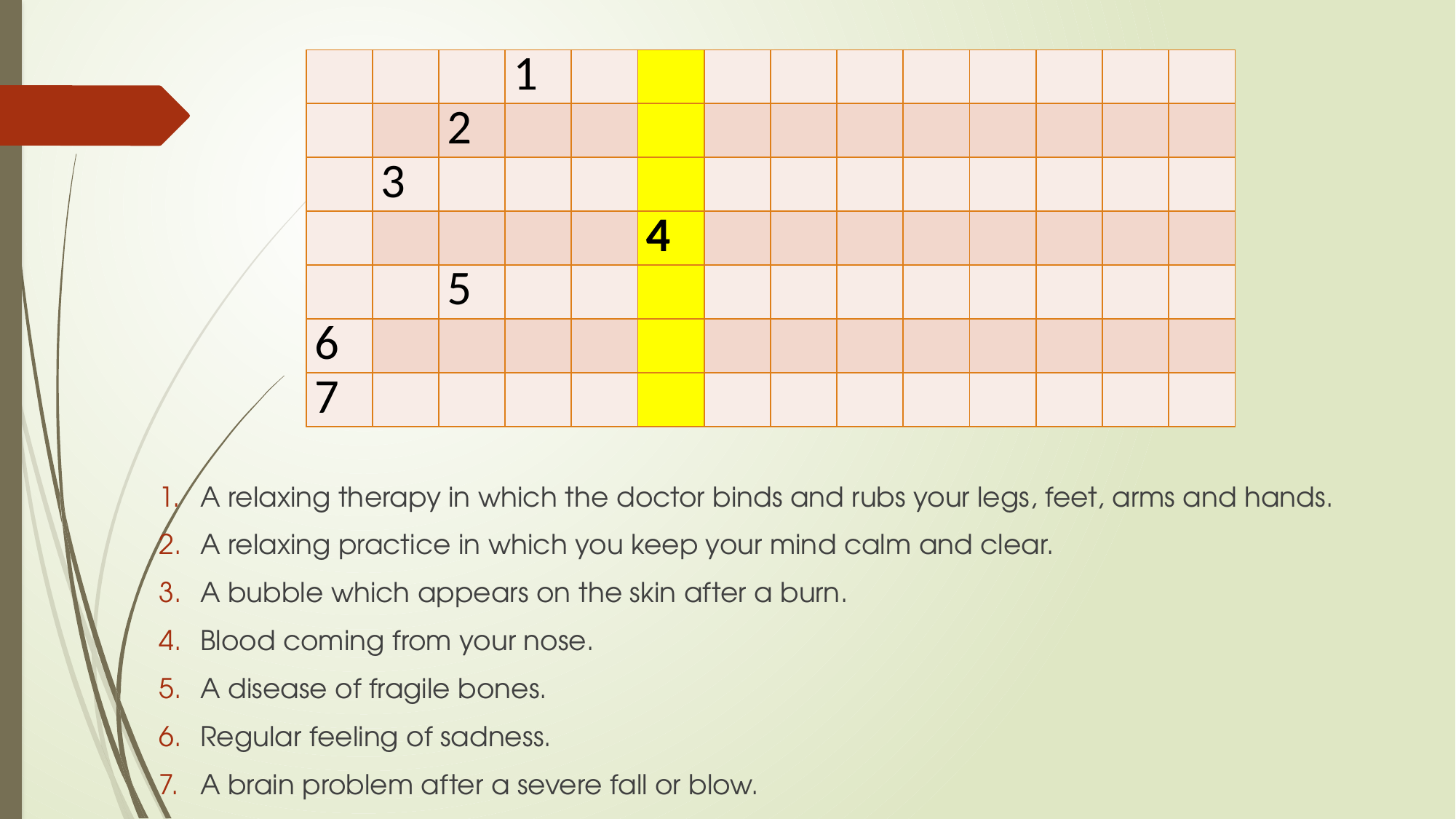

|  |  |  | 1 |  |  |  |  |  |  |  |  |  |  |
| --- | --- | --- | --- | --- | --- | --- | --- | --- | --- | --- | --- | --- | --- |
|  |  | 2 |  |  |  |  |  |  |  |  |  |  |  |
|  | 3 |  |  |  |  |  |  |  |  |  |  |  |  |
|  |  |  |  |  | 4 |  |  |  |  |  |  |  |  |
|  |  | 5 |  |  |  |  |  |  |  |  |  |  |  |
| 6 |  |  |  |  |  |  |  |  |  |  |  |  |  |
| 7 |  |  |  |  |  |  |  |  |  |  |  |  |  |
# Find the key word.
A relaxing therapy in which the doctor binds and rubs your legs, feet, arms and hands.
A relaxing practice in which you keep your mind calm and clear.
A bubble which appears on the skin after a burn.
Blood coming from your nose.
A disease of fragile bones.
Regular feeling of sadness.
A brain problem after a severe fall or blow.